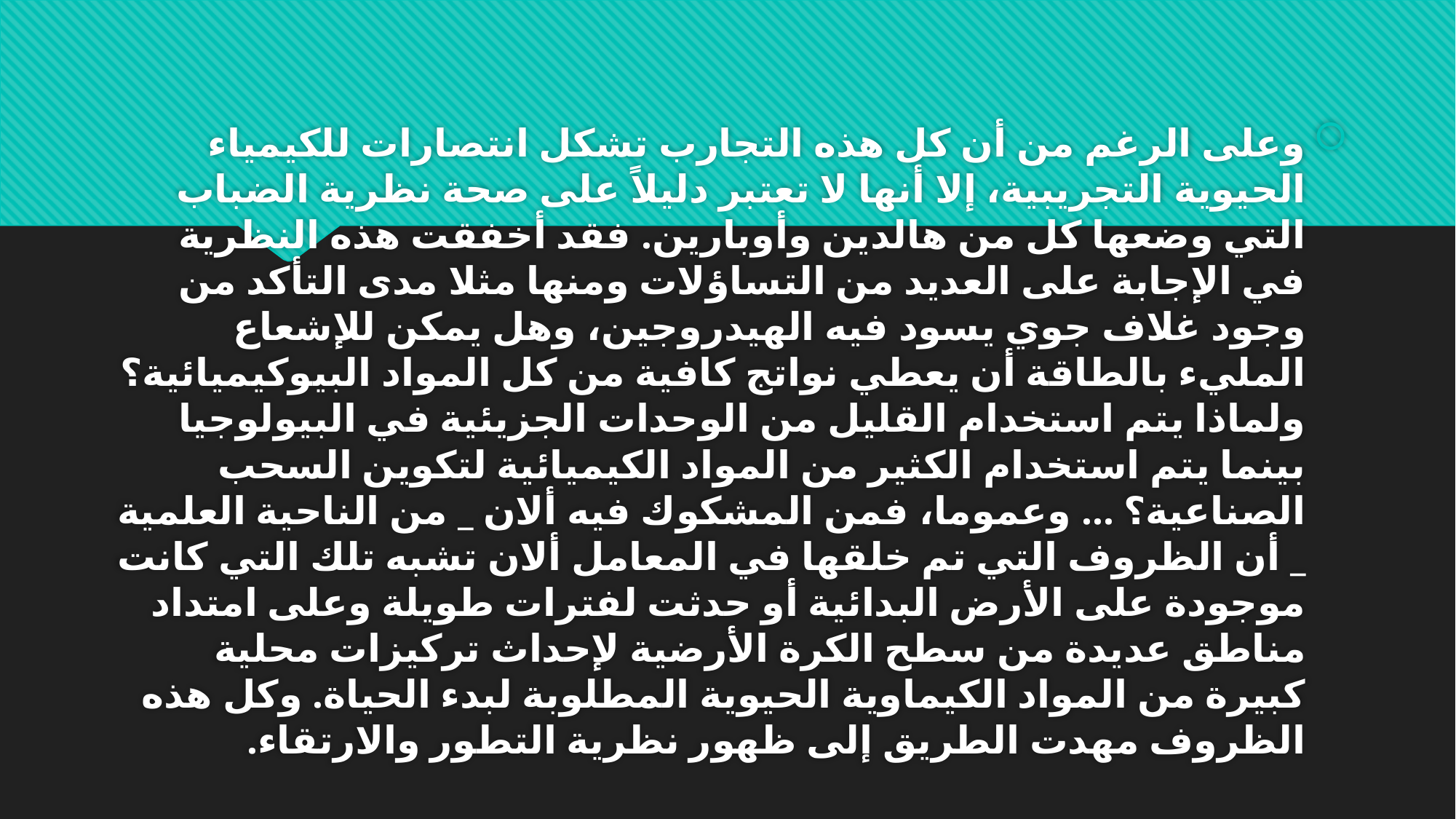

وعلى الرغم من أن كل هذه التجارب تشكل انتصارات للكيمياء الحيوية التجريبية، إلا أنها لا تعتبر دليلاً على صحة نظرية الضباب التي وضعها كل من هالدين وأوبارين. فقد أخفقت هذه النظرية في الإجابة على العديد من التساؤلات ومنها مثلا مدى التأكد من وجود غلاف جوي يسود فيه الهيدروجين، وهل يمكن للإشعاع المليء بالطاقة أن يعطي نواتج كافية من كل المواد البيوكيميائية؟ ولماذا يتم استخدام القليل من الوحدات الجزيئية في البيولوجيا بينما يتم استخدام الكثير من المواد الكيميائية لتكوين السحب الصناعية؟ ... وعموما، فمن المشكوك فيه ألان _ من الناحية العلمية _ أن الظروف التي تم خلقها في المعامل ألان تشبه تلك التي كانت موجودة على الأرض البدائية أو حدثت لفترات طويلة وعلى امتداد مناطق عديدة من سطح الكرة الأرضية لإحداث تركيزات محلية كبيرة من المواد الكيماوية الحيوية المطلوبة لبدء الحياة. وكل هذه الظروف مهدت الطريق إلى ظهور نظرية التطور والارتقاء.